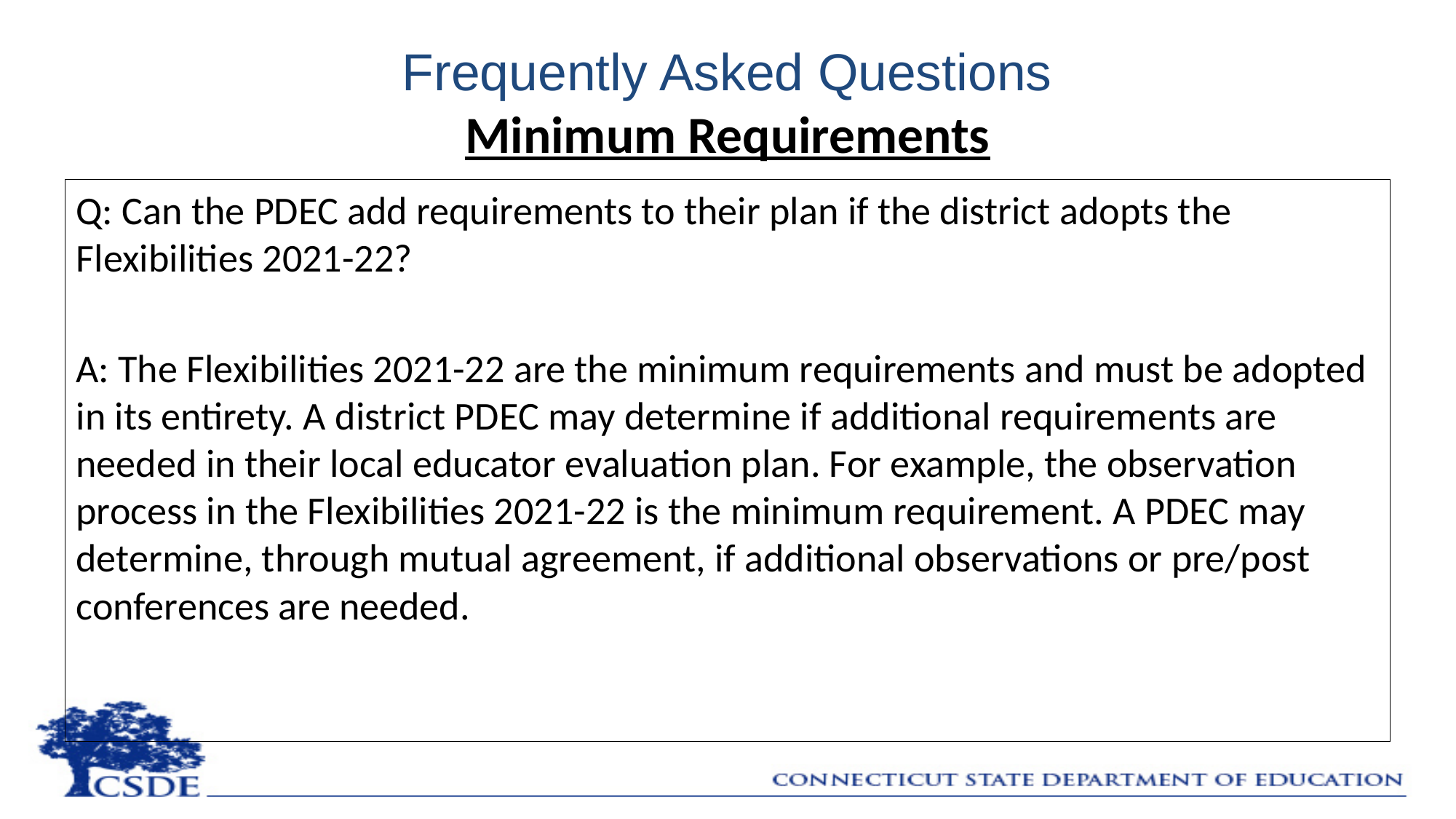

# Frequently Asked Questions Minimum Requirements
Q: Can the PDEC add requirements to their plan if the district adopts the Flexibilities 2021-22?

A: The Flexibilities 2021-22 are the minimum requirements and must be adopted in its entirety. A district PDEC may determine if additional requirements are needed in their local educator evaluation plan. For example, the observation process in the Flexibilities 2021-22 is the minimum requirement. A PDEC may determine, through mutual agreement, if additional observations or pre/post conferences are needed.